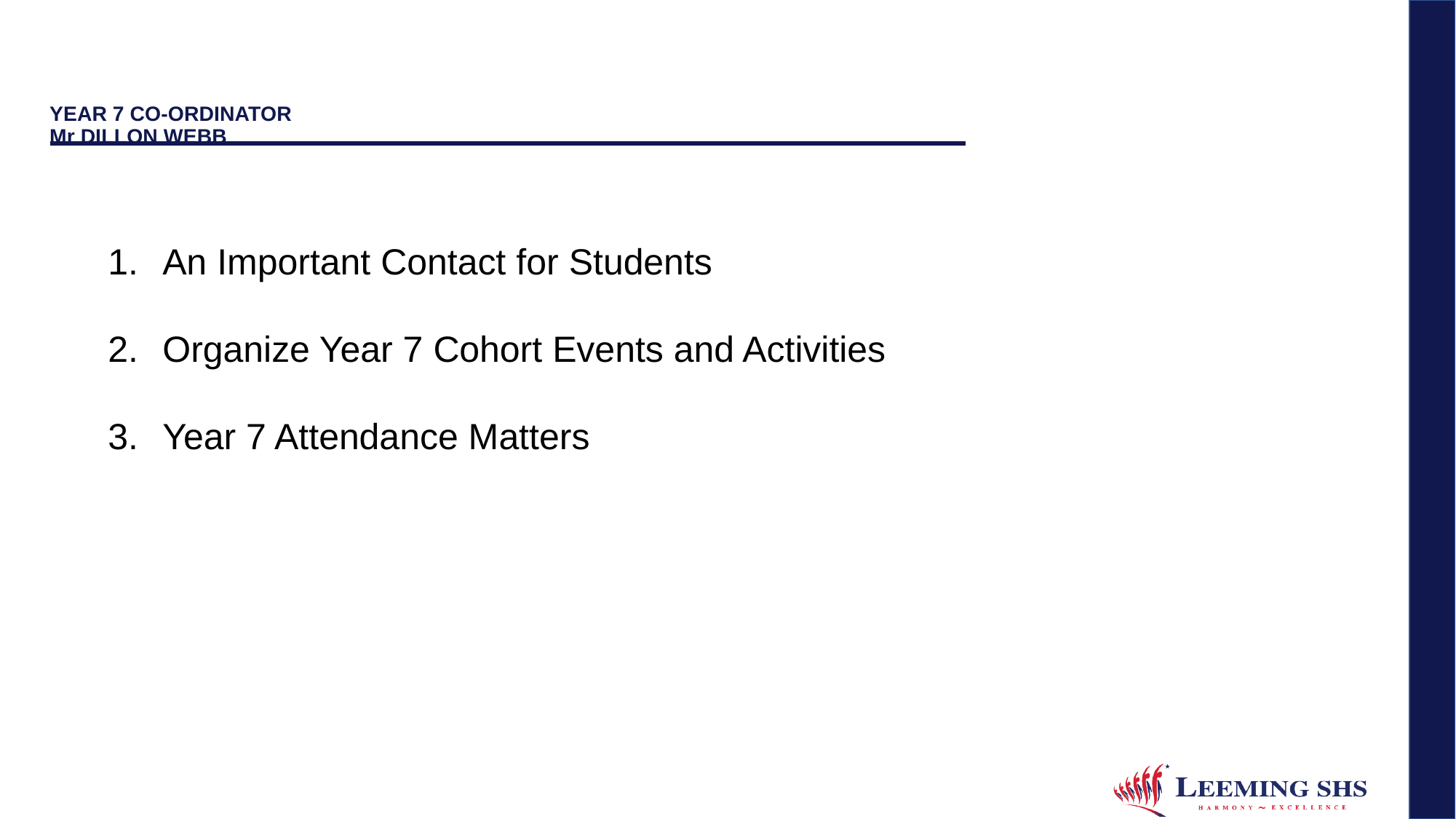

# YEAR 7 CO-ORDINATOR Mr DILLON WEBB
An Important Contact for Students

Organize Year 7 Cohort Events and Activities

Year 7 Attendance Matters